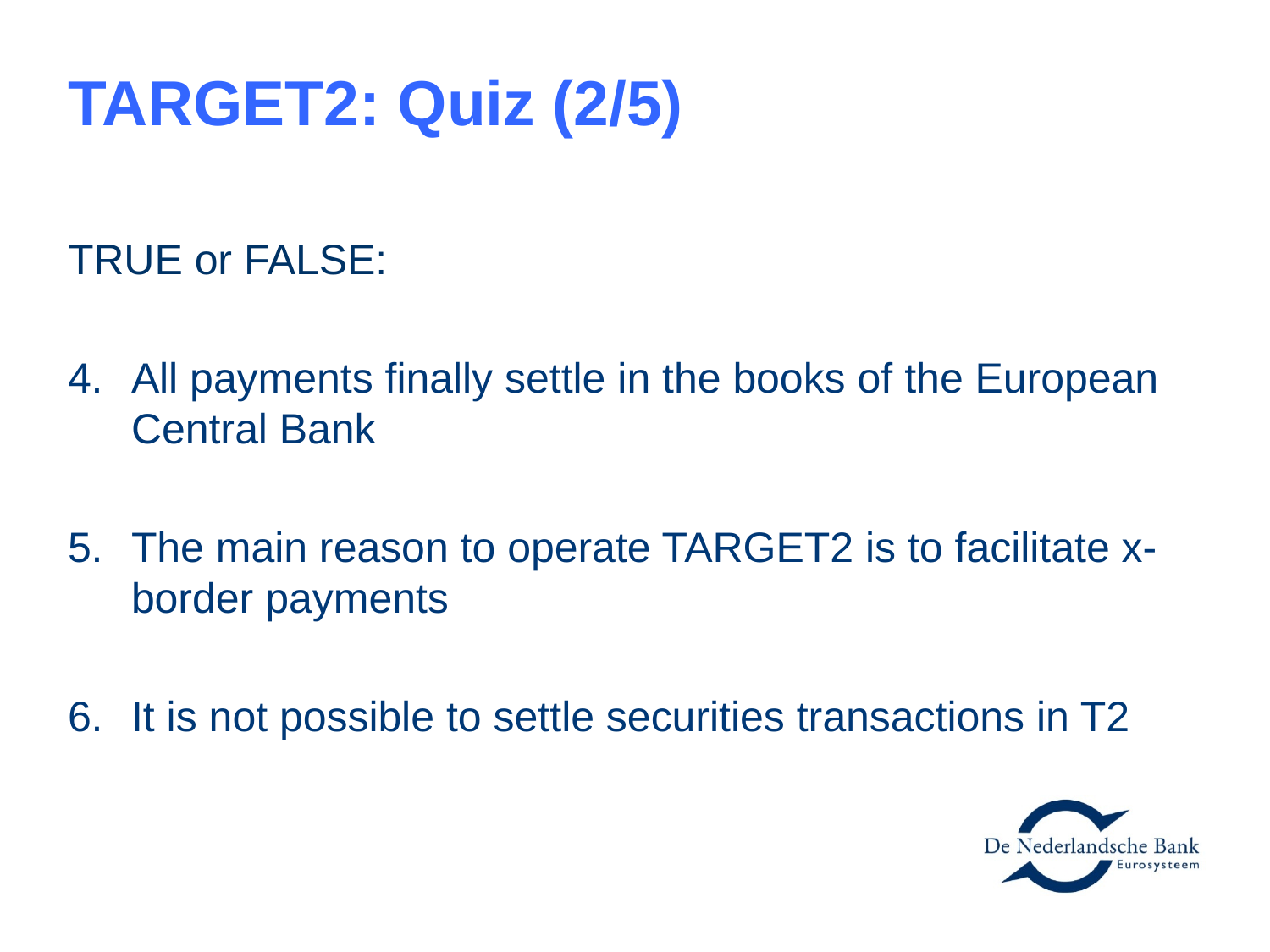

# TARGET2: Quiz (2/5)
TRUE or FALSE:

All payments finally settle in the books of the European Central Bank

The main reason to operate TARGET2 is to facilitate x-border payments

It is not possible to settle securities transactions in T2